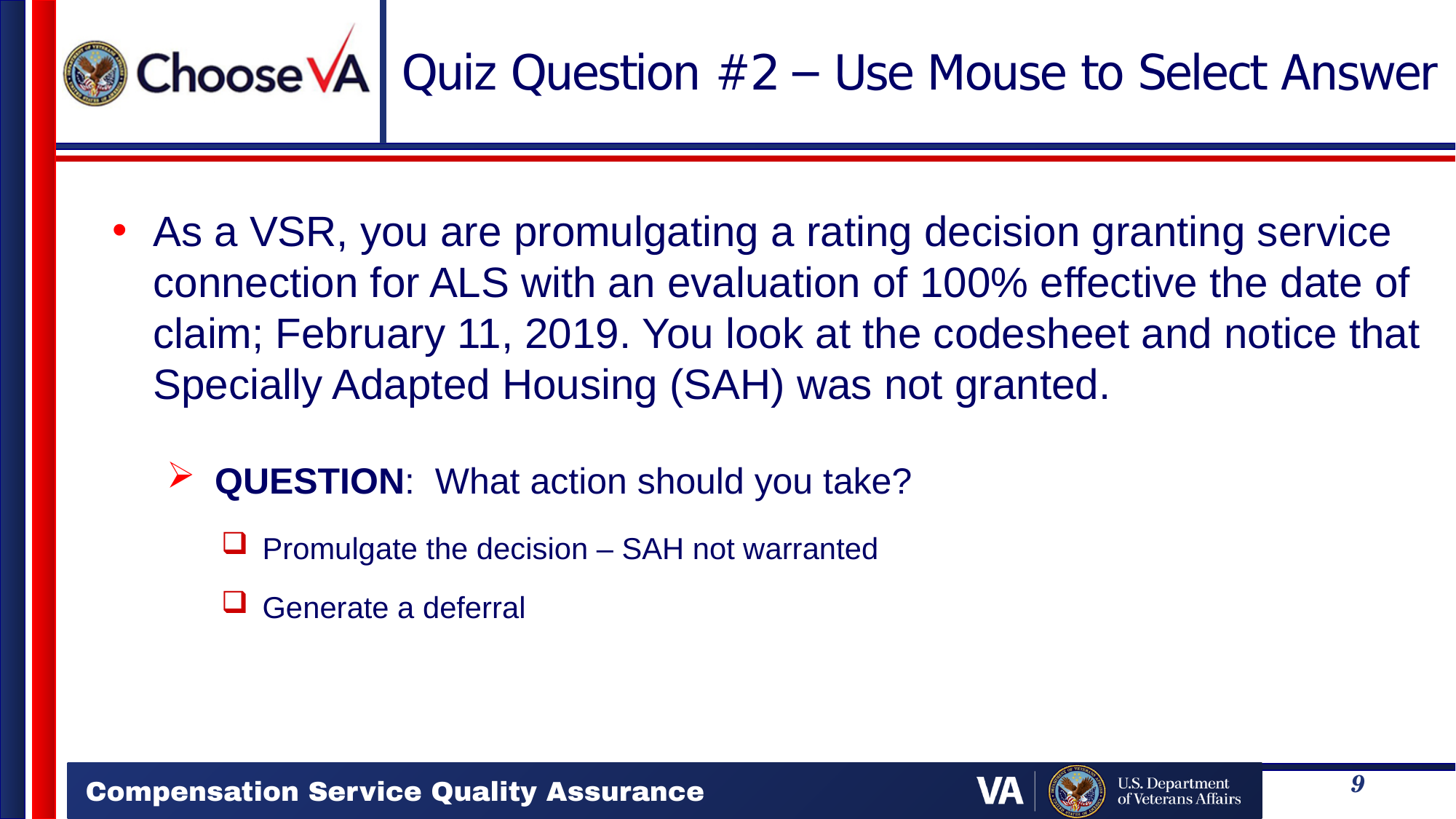

# Quiz Question #2 – Use Mouse to Select Answer
As a VSR, you are promulgating a rating decision granting service connection for ALS with an evaluation of 100% effective the date of claim; February 11, 2019. You look at the codesheet and notice that Specially Adapted Housing (SAH) was not granted.

QUESTION:  What action should you take?

Promulgate the decision – SAH not warranted

Generate a deferral
9